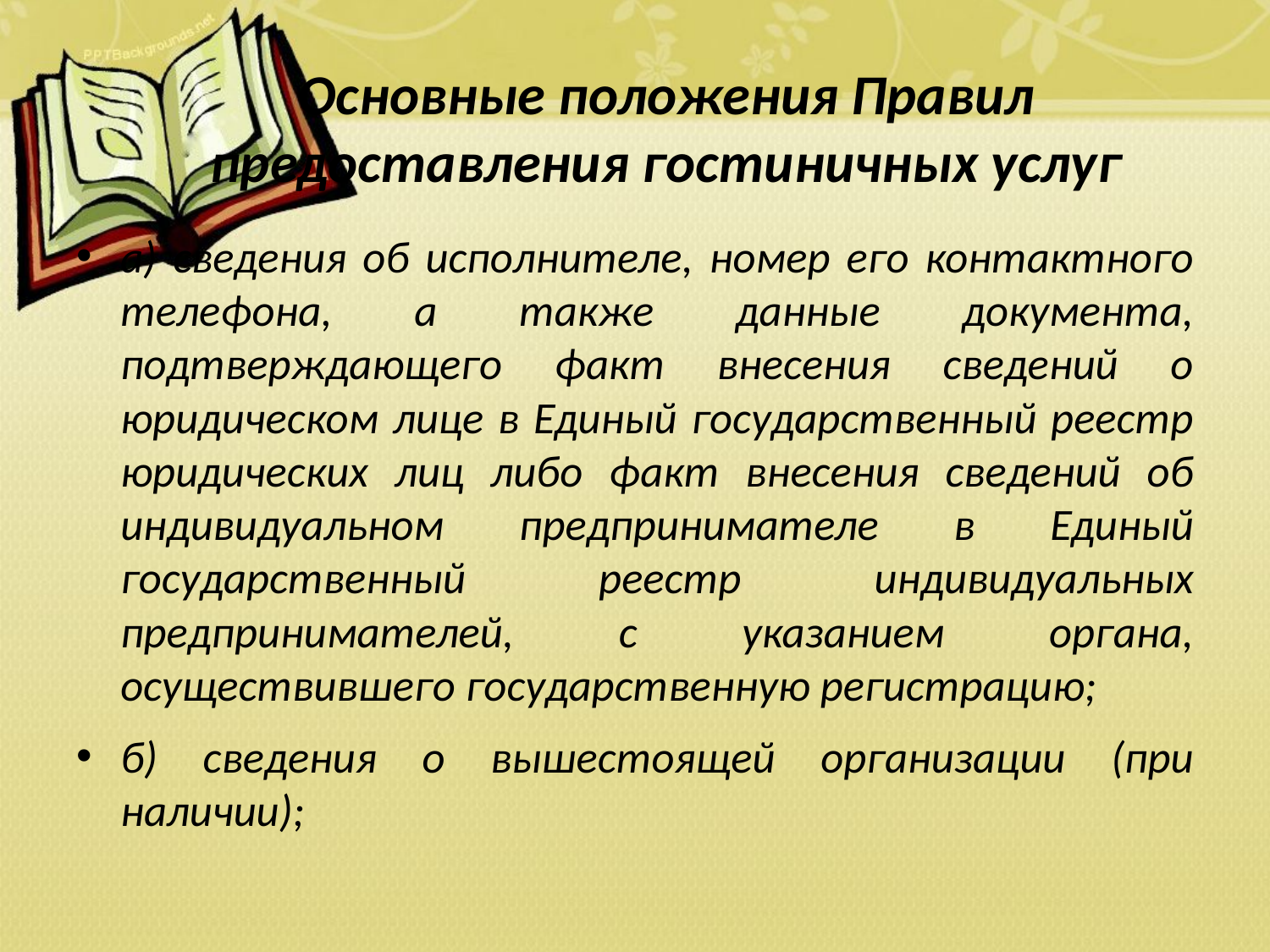

# Основные положения Правил предоставления гостиничных услуг
а) сведения об исполнителе, номер его контактного телефона, а также данные документа, подтверждающего факт внесения сведений о юридическом лице в Единый государственный реестр юридических лиц либо факт внесения сведений об индивидуальном предпринимателе в Единый государственный реестр индивидуальных предпринимателей, с указанием органа, осуществившего государственную регистрацию;
б) сведения о вышестоящей организации (при наличии);